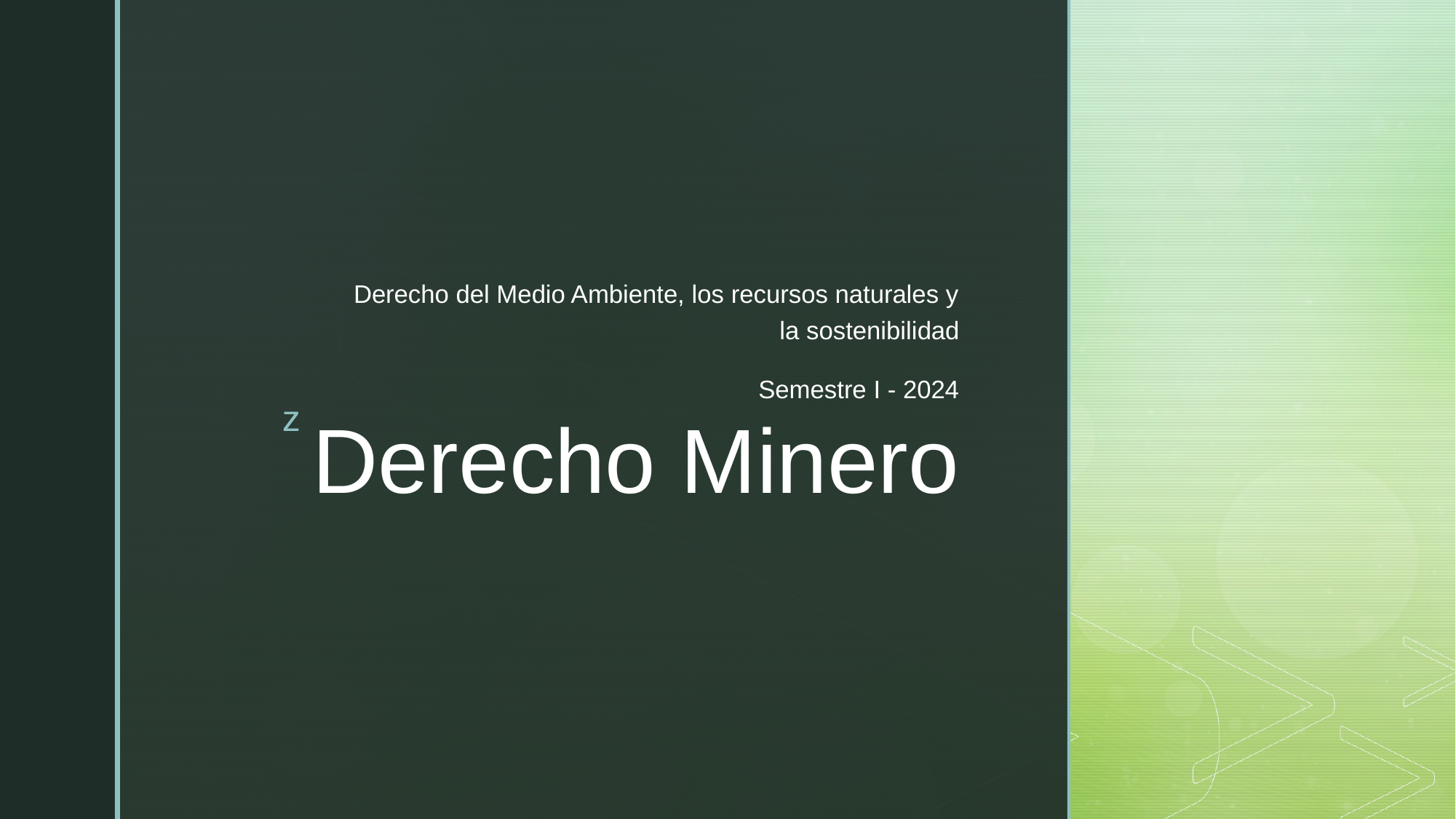

Derecho del Medio Ambiente, los recursos naturales y la sostenibilidad
Semestre I - 2024
# Derecho Minero